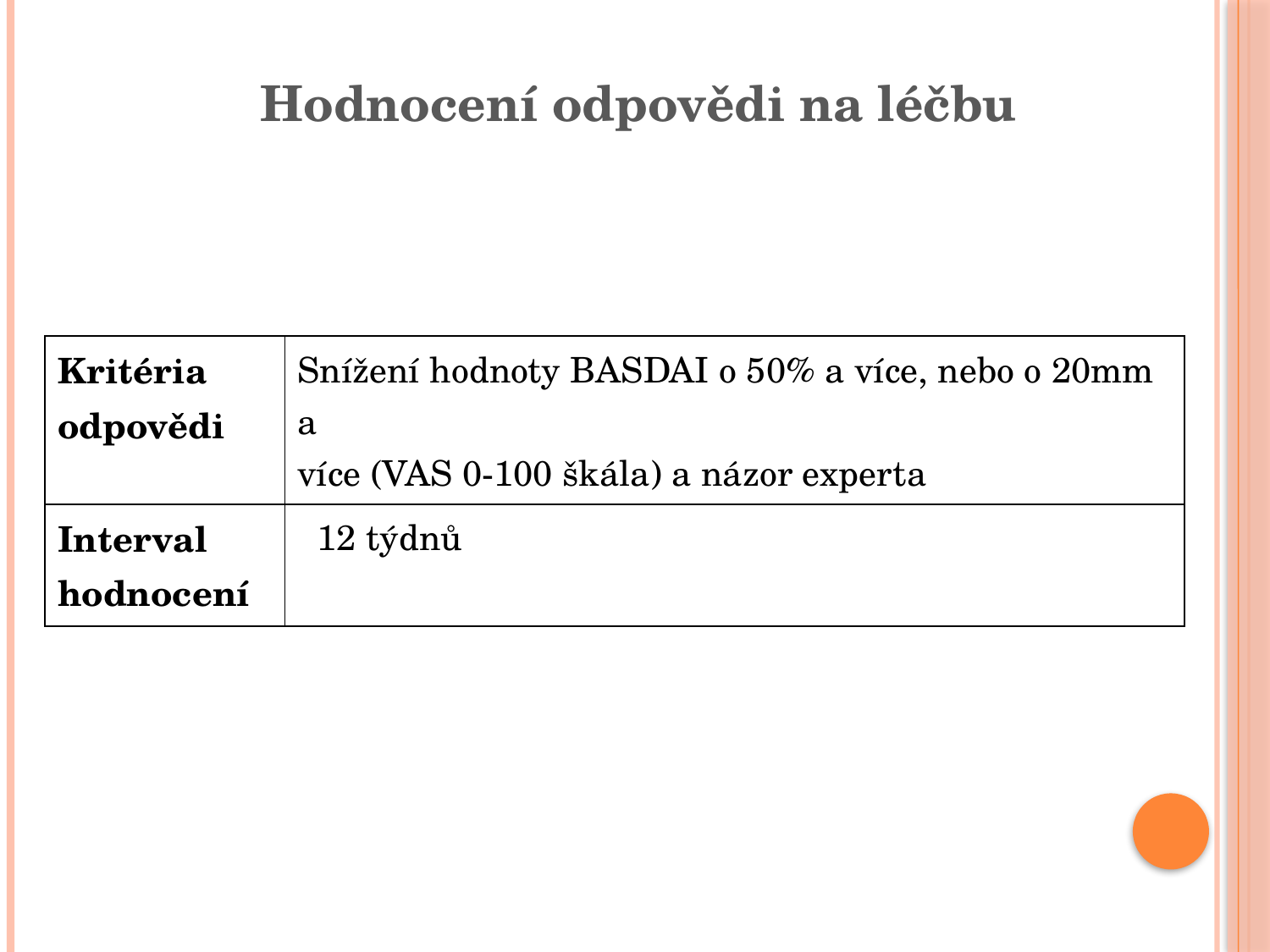

Hodnocení odpovědi na léčbu
| Kritéria odpovědi | Snížení hodnoty BASDAI o 50% a více, nebo o 20mm a více (VAS 0-100 škála) a názor experta |
| --- | --- |
| Interval hodnocení | 12 týdnů |